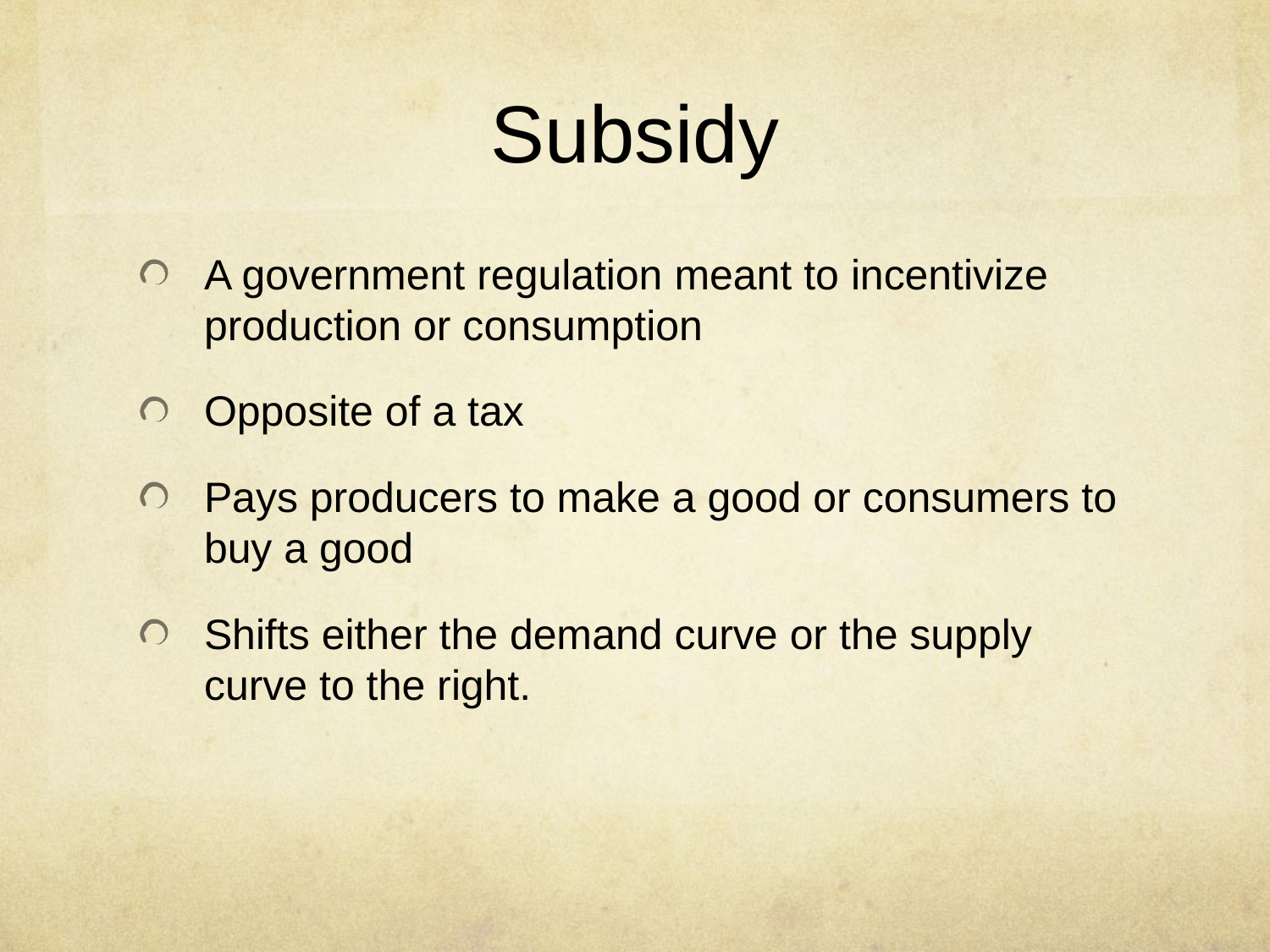

# Subsidy
A government regulation meant to incentivize production or consumption
Opposite of a tax
Pays producers to make a good or consumers to buy a good
Shifts either the demand curve or the supply curve to the right.